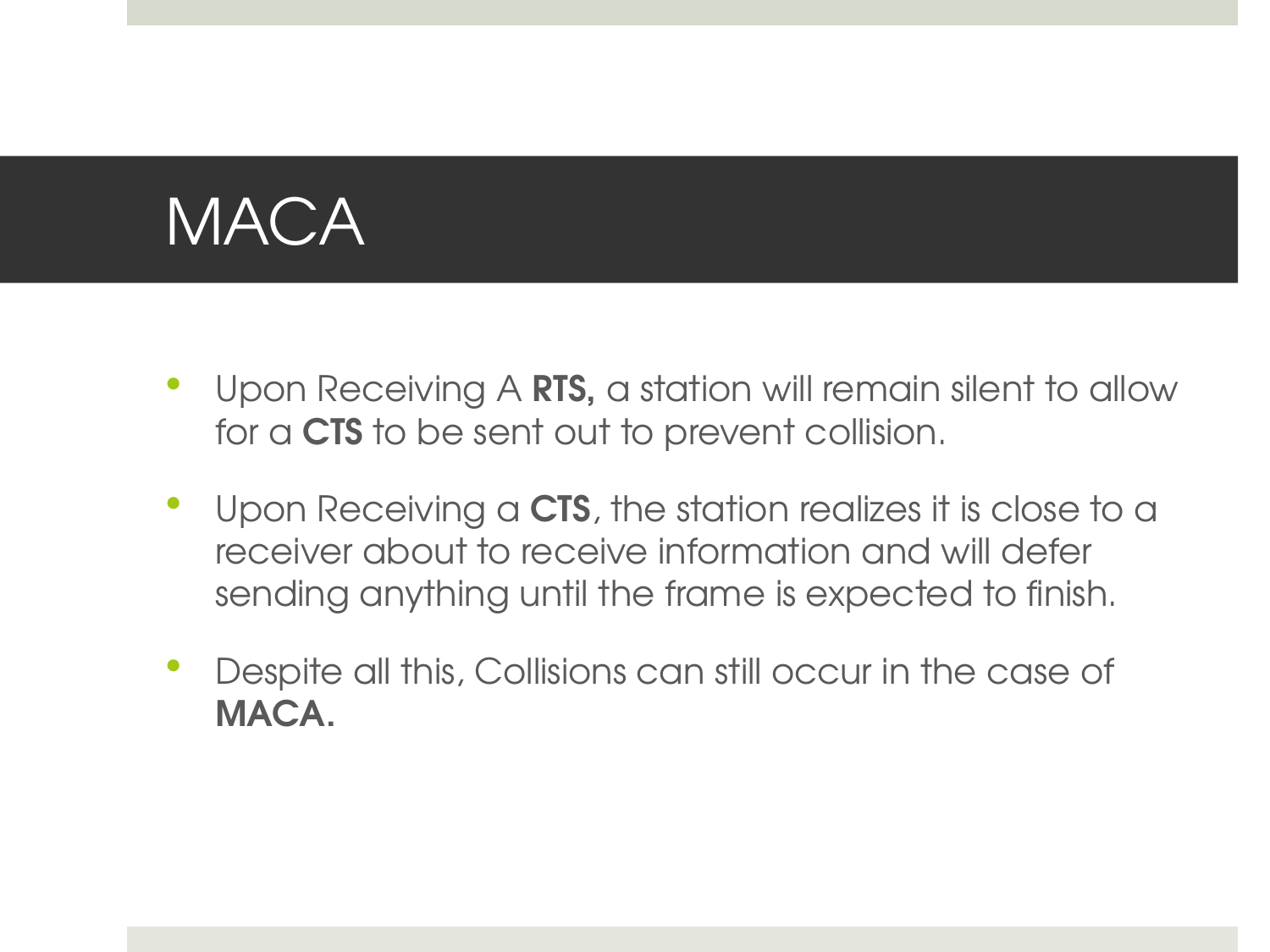

# MACA
Upon Receiving A RTS, a station will remain silent to allow for a CTS to be sent out to prevent collision.
Upon Receiving a CTS, the station realizes it is close to a receiver about to receive information and will defer sending anything until the frame is expected to finish.
Despite all this, Collisions can still occur in the case of MACA.